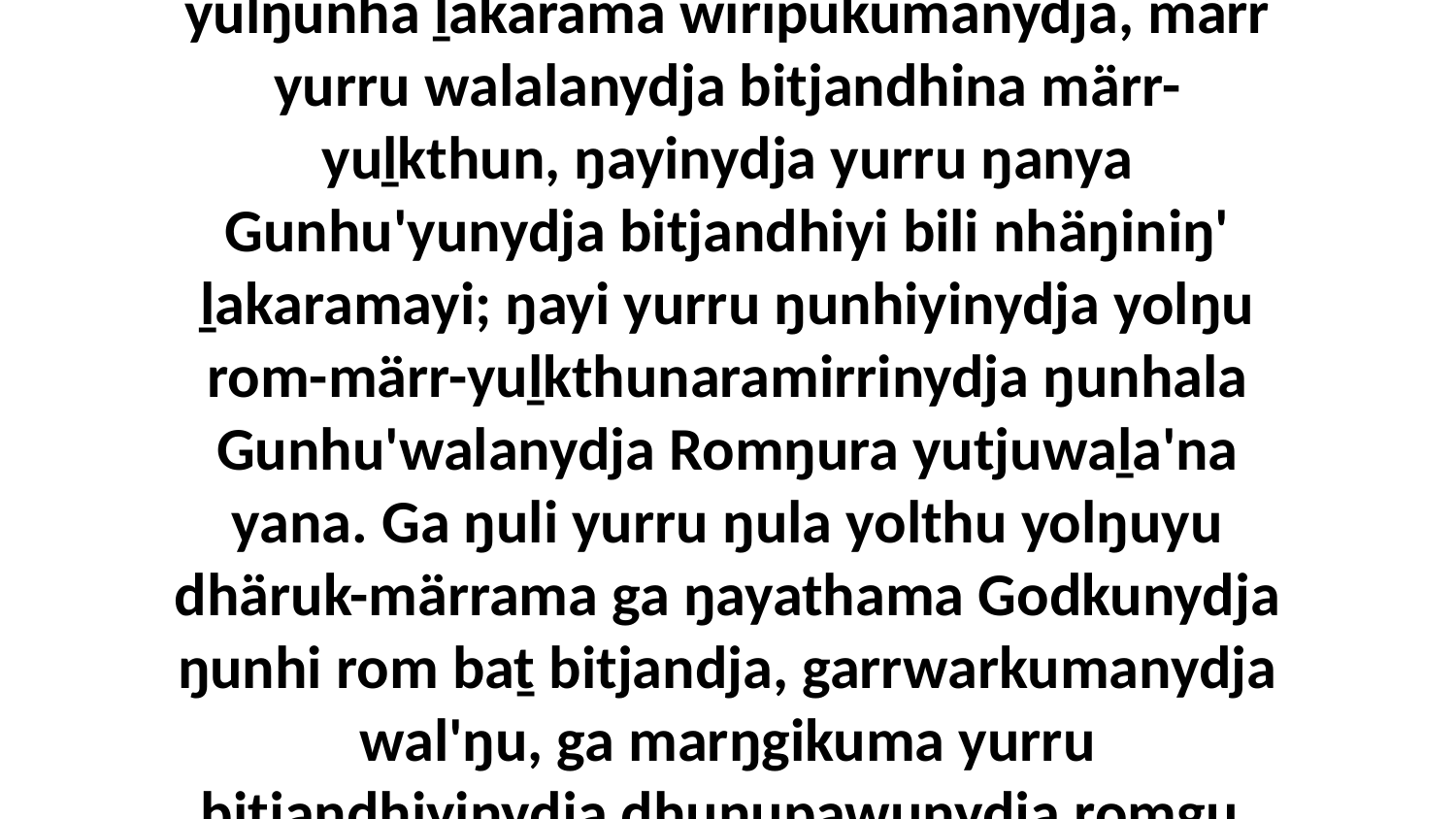

19 “Ga ŋuli yurru ŋula yolthu bakmarama ga nhäŋiniŋ' ḻakaramanydja waŋganynha romnha, bäyyi nyumukuṉiny'tja ŋula rom, ga ŋuli ŋayi yurru wiripuwurrunhanydja yolŋu'-yulŋunha ḻakarama wiripukumanydja, märr yurru walalanydja bitjandhina märr-yuḻkthun, ŋayinydja yurru ŋanya Gunhu'yunydja bitjandhiyi bili nhäŋiniŋ' ḻakaramayi; ŋayi yurru ŋunhiyinydja yolŋu rom-märr-yuḻkthunaramirrinydja ŋunhala Gunhu'walanydja Romŋura yutjuwaḻa'na yana. Ga ŋuli yurru ŋula yolthu yolŋuyu dhäruk-märrama ga ŋayathama Godkunydja ŋunhi rom baṯ bitjandja, garrwarkumanydja wal'ŋu, ga marŋgikuma yurru bitjandhiyinydja dhunupawunydja romgu, bala Gunhu'yunydja yurru ŋanya ŋunhiyi yolŋunha bitjandhiyina ŋunhala nhanukalanydja wäŋaŋura garrwarkumana biyapulnha wal'ŋu ŋanya.